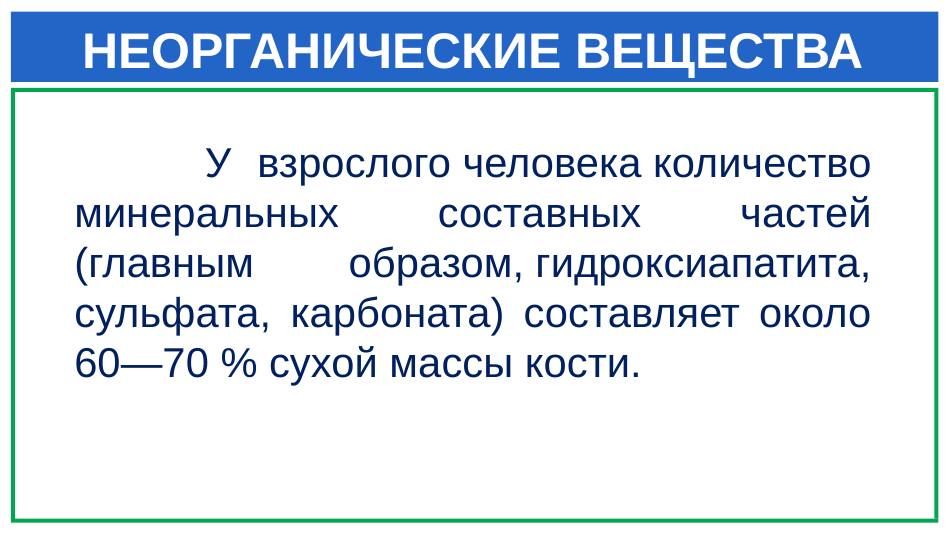

# НЕОРГАНИЧЕСКИЕ ВЕЩЕСТВА
     У взрослого человека количество минеральных составных частей (главным образом, гидроксиапатита, сульфата, карбоната) составляет около 60—70 % сухой массы кости.